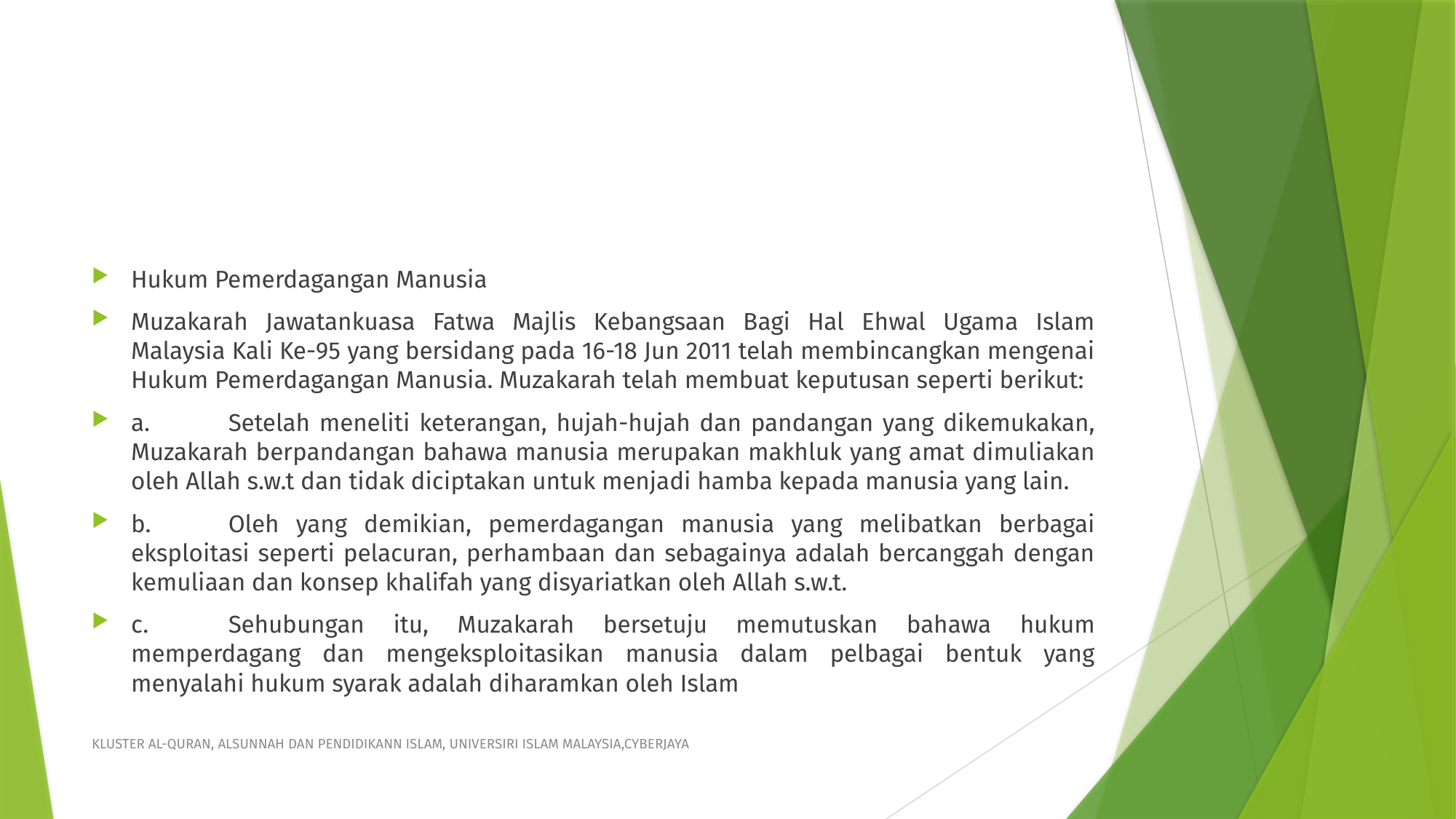

Hukum Pemerdagangan Manusia
Muzakarah Jawatankuasa Fatwa Majlis Kebangsaan Bagi Hal Ehwal Ugama Islam Malaysia Kali Ke-95 yang bersidang pada 16-18 Jun 2011 telah membincangkan mengenai Hukum Pemerdagangan Manusia. Muzakarah telah membuat keputusan seperti berikut:
a.	Setelah meneliti keterangan, hujah-hujah dan pandangan yang dikemukakan, Muzakarah berpandangan bahawa manusia merupakan makhluk yang amat dimuliakan oleh Allah s.w.t dan tidak diciptakan untuk menjadi hamba kepada manusia yang lain.
b.	Oleh yang demikian, pemerdagangan manusia yang melibatkan berbagai eksploitasi seperti pelacuran, perhambaan dan sebagainya adalah bercanggah dengan kemuliaan dan konsep khalifah yang disyariatkan oleh Allah s.w.t.
c.	Sehubungan itu, Muzakarah bersetuju memutuskan bahawa hukum memperdagang dan mengeksploitasikan manusia dalam pelbagai bentuk yang menyalahi hukum syarak adalah diharamkan oleh Islam

KLUSTER AL-QURAN, ALSUNNAH DAN PENDIDIKANN ISLAM, UNIVERSIRI ISLAM MALAYSIA,CYBERJAYA